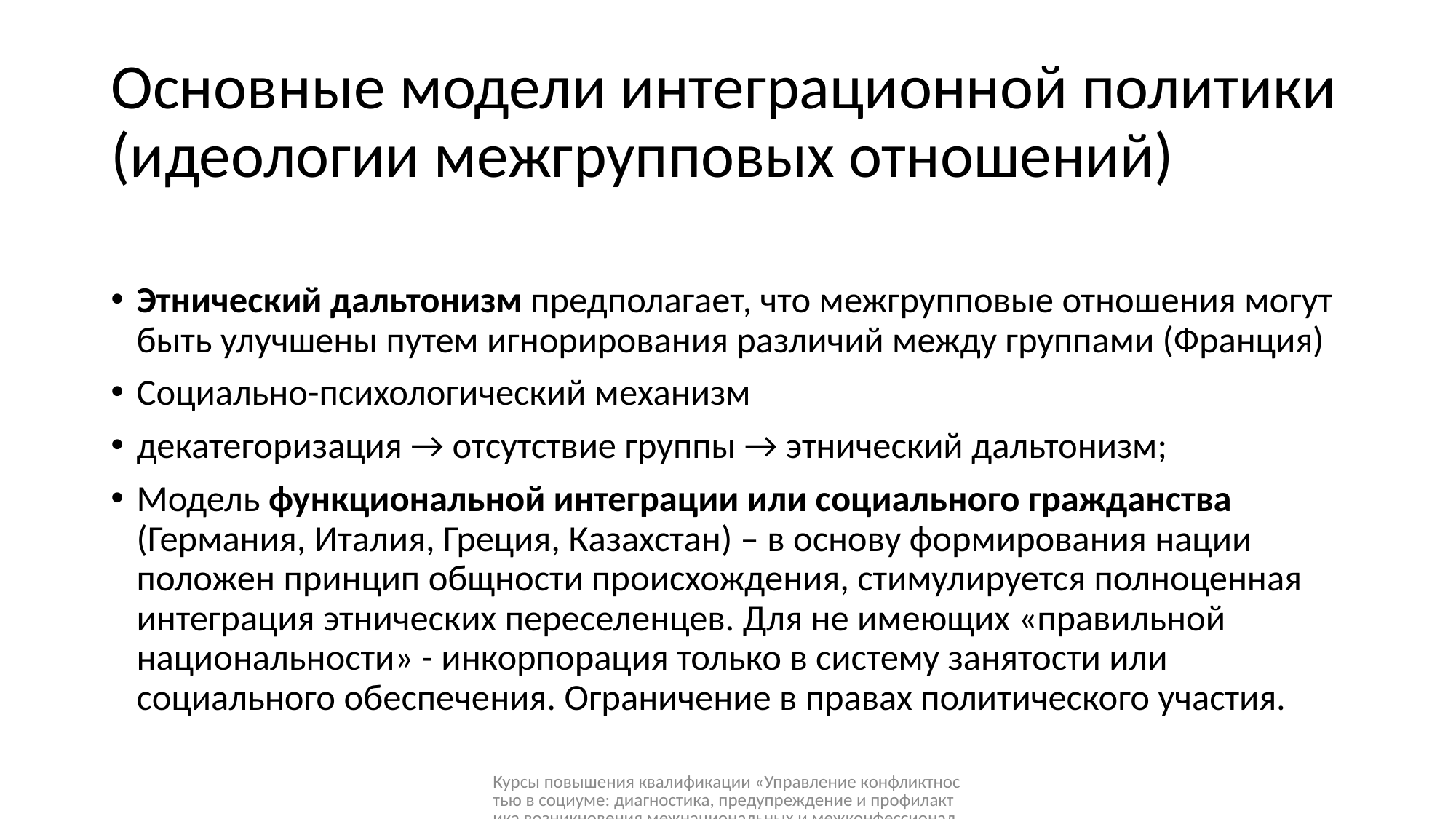

# Основные модели интеграционной политики (идеологии межгрупповых отношений)

Этнический дальтонизм предполагает, что межгрупповые отношения могут быть улучшены путем игнорирования различий между группами (Франция)
Социально-психологический механизм
декатегоризация → отсутствие группы → этнический дальтонизм;
Модель функциональной интеграции или социального гражданства (Германия, Италия, Греция, Казахстан) – в основу формирования нации положен принцип общности происхождения, стимулируется полноценная интеграция этнических переселенцев. Для не имеющих «правильной национальности» - инкорпорация только в систему занятости или социального обеспечения. Ограничение в правах политического участия.
Курсы повышения квалификации «Управление конфликтностью в социуме: диагностика, предупреждение и профилактика возникновения межнациональных и межконфессиональных конфликтов», 11 - 13 марта 2020